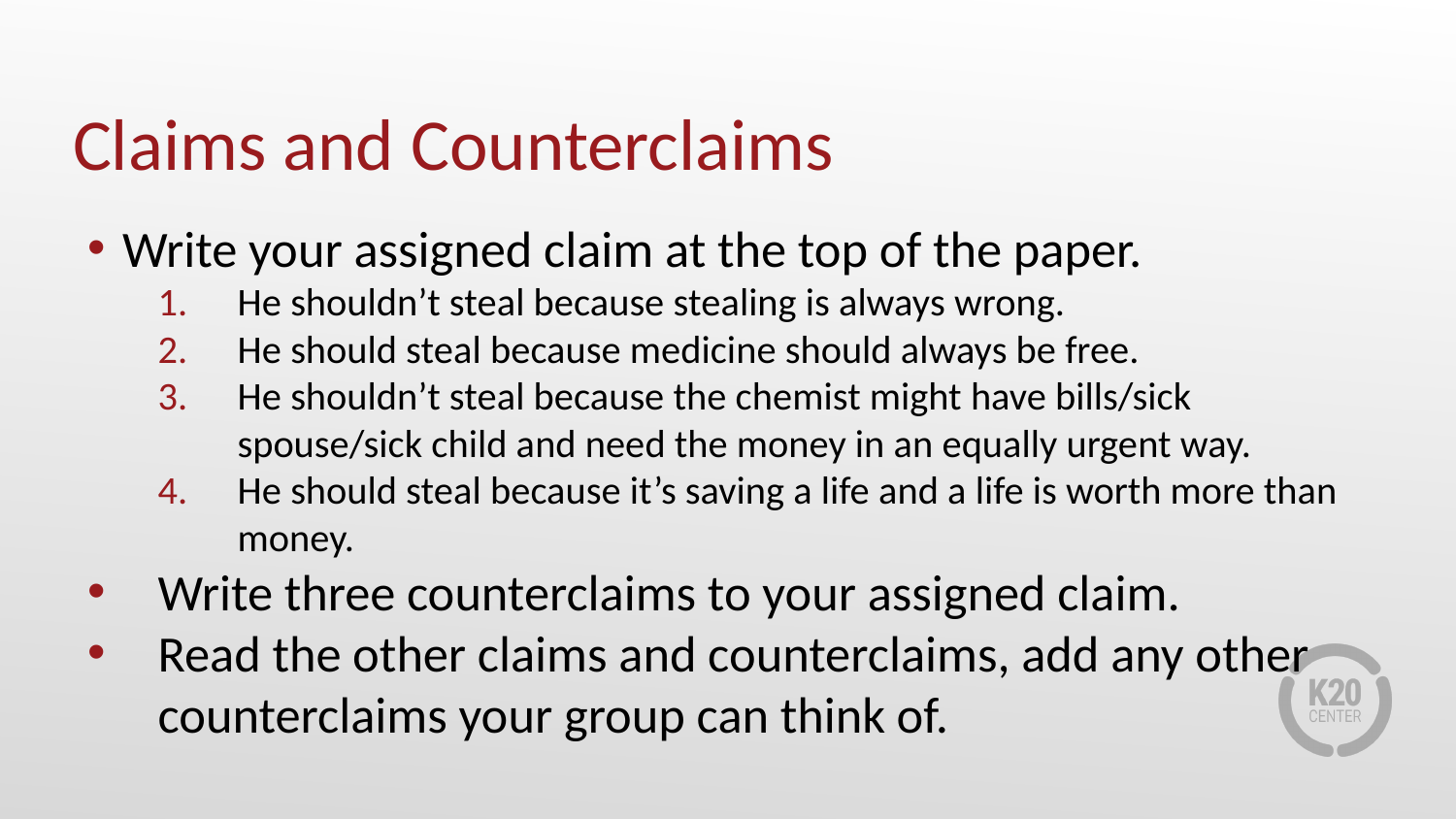

# Claims and Counterclaims
Write your assigned claim at the top of the paper.
He shouldn’t steal because stealing is always wrong.
He should steal because medicine should always be free.
He shouldn’t steal because the chemist might have bills/sick spouse/sick child and need the money in an equally urgent way.
He should steal because it’s saving a life and a life is worth more than money.
Write three counterclaims to your assigned claim.
Read the other claims and counterclaims, add any other counterclaims your group can think of.